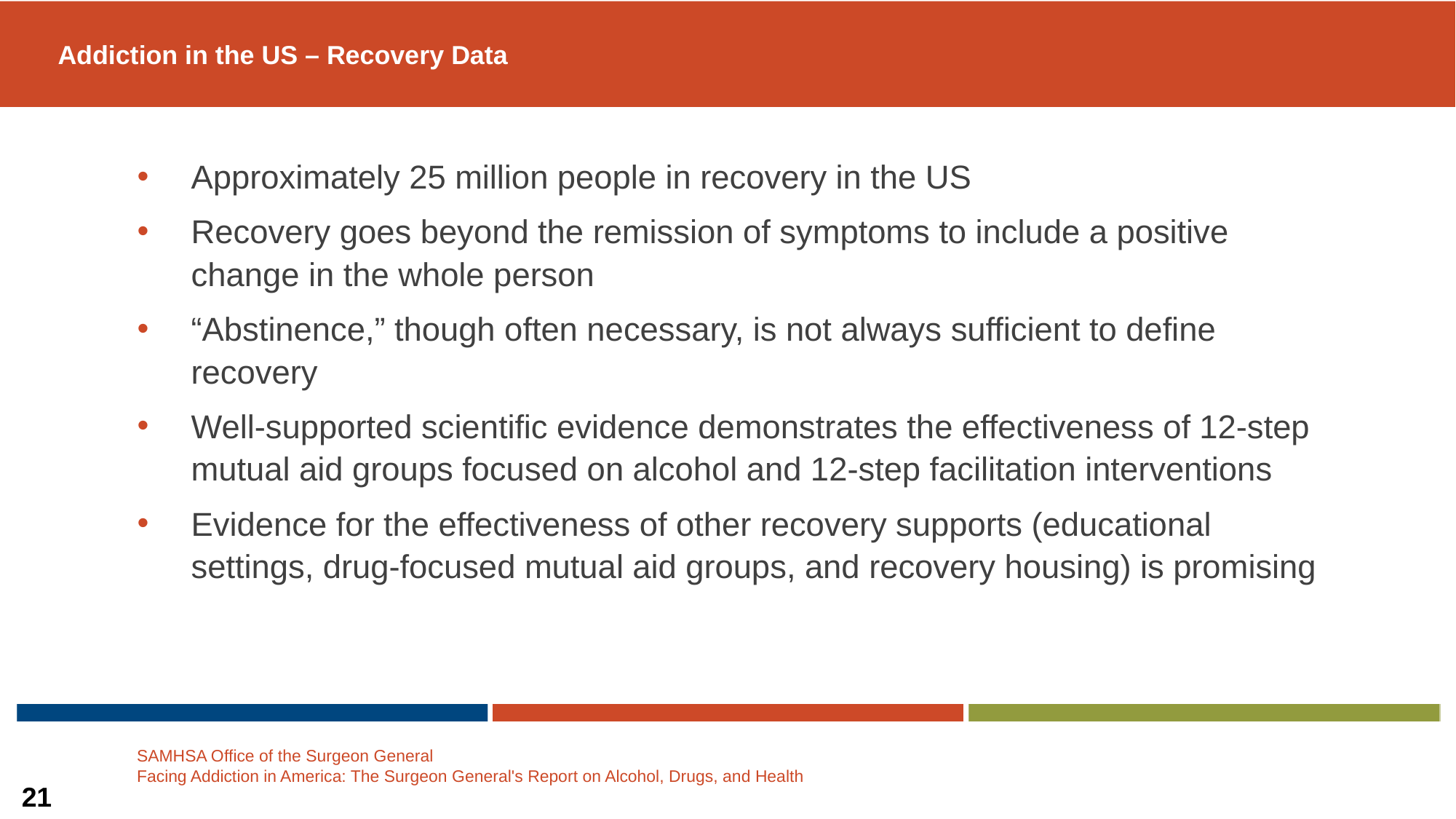

# Addiction in the US – Recovery Data
Approximately 25 million people in recovery in the US
Recovery goes beyond the remission of symptoms to include a positive change in the whole person
“Abstinence,” though often necessary, is not always sufficient to define recovery
Well-supported scientific evidence demonstrates the effectiveness of 12-step mutual aid groups focused on alcohol and 12-step facilitation interventions
Evidence for the effectiveness of other recovery supports (educational settings, drug-focused mutual aid groups, and recovery housing) is promising

SAMHSA Office of the Surgeon General
Facing Addiction in America: The Surgeon General's Report on Alcohol, Drugs, and Health